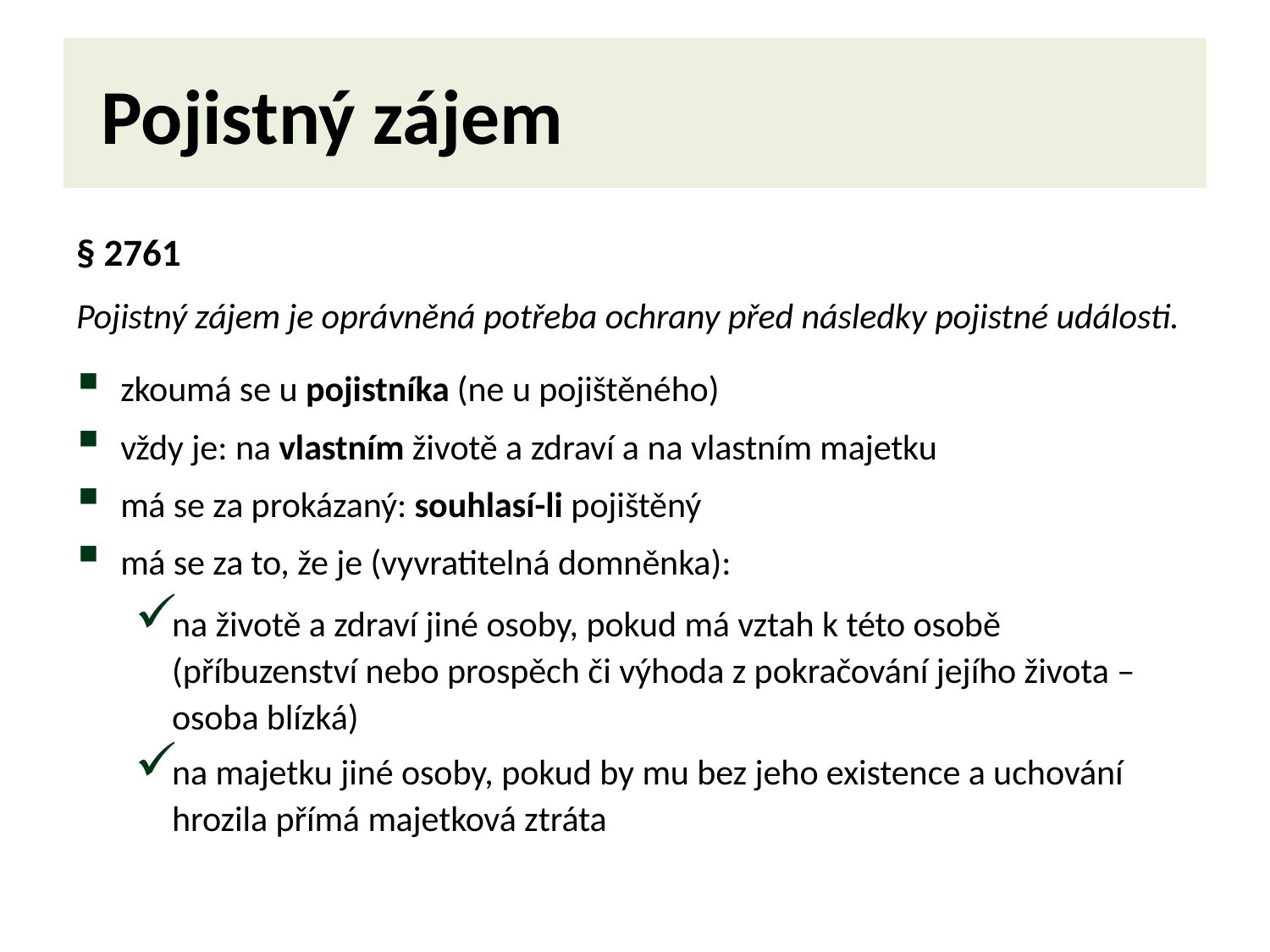

# Pojistný zájem
§ 2761
Pojistný zájem je oprávněná potřeba ochrany před následky pojistné události.
zkoumá se u pojistníka (ne u pojištěného)
vždy je: na vlastním životě a zdraví a na vlastním majetku
má se za prokázaný: souhlasí-li pojištěný
má se za to, že je (vyvratitelná domněnka):
na životě a zdraví jiné osoby, pokud má vztah k této osobě (příbuzenství nebo prospěch či výhoda z pokračování jejího života – osoba blízká)
na majetku jiné osoby, pokud by mu bez jeho existence a uchování hrozila přímá majetková ztráta